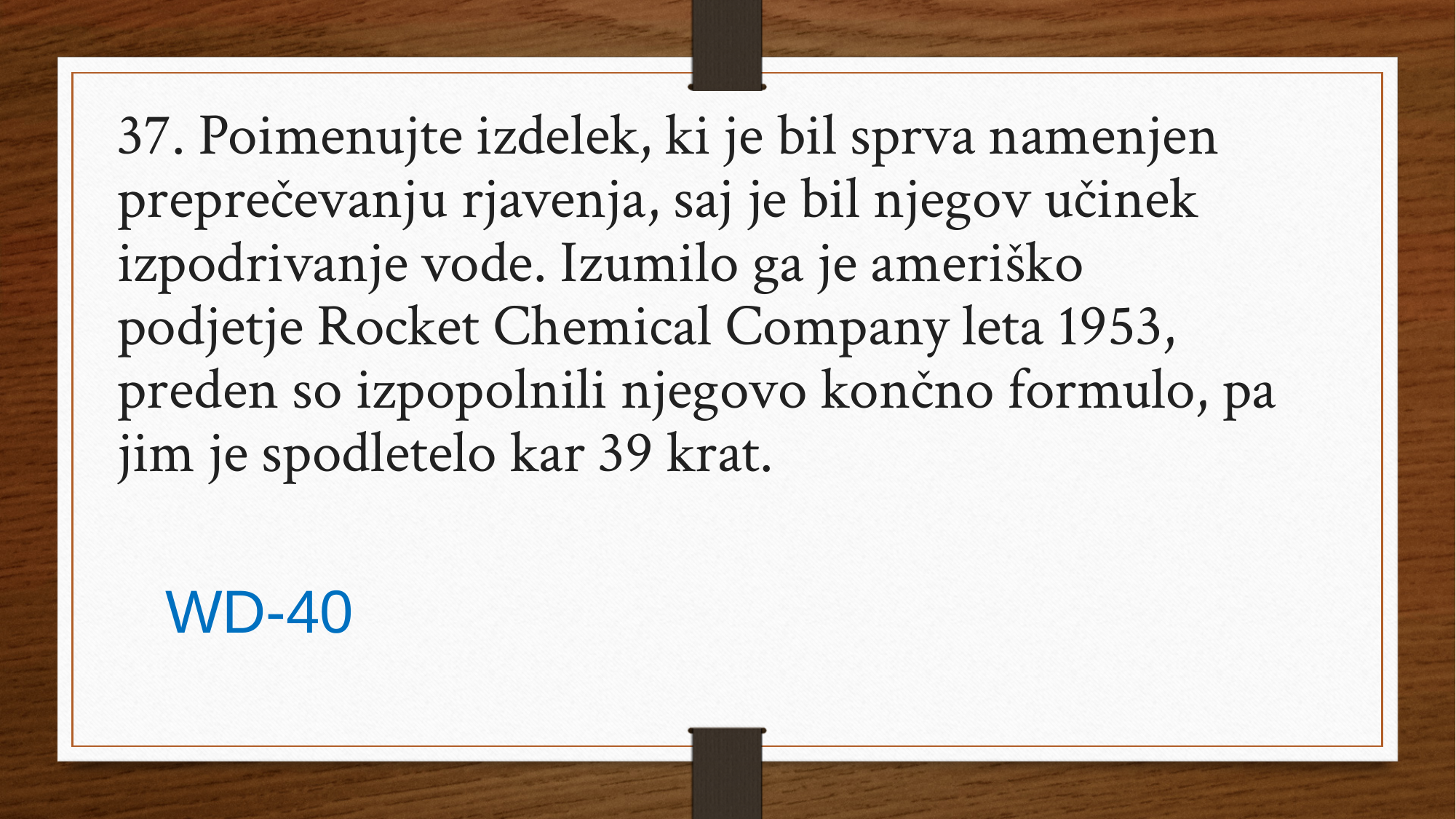

37. Poimenujte izdelek, ki je bil sprva namenjen preprečevanju rjavenja, saj je bil njegov učinek izpodrivanje vode. Izumilo ga je ameriško podjetje Rocket Chemical Company leta 1953, preden so izpopolnili njegovo končno formulo, pa jim je spodletelo kar 39 krat.
WD-40